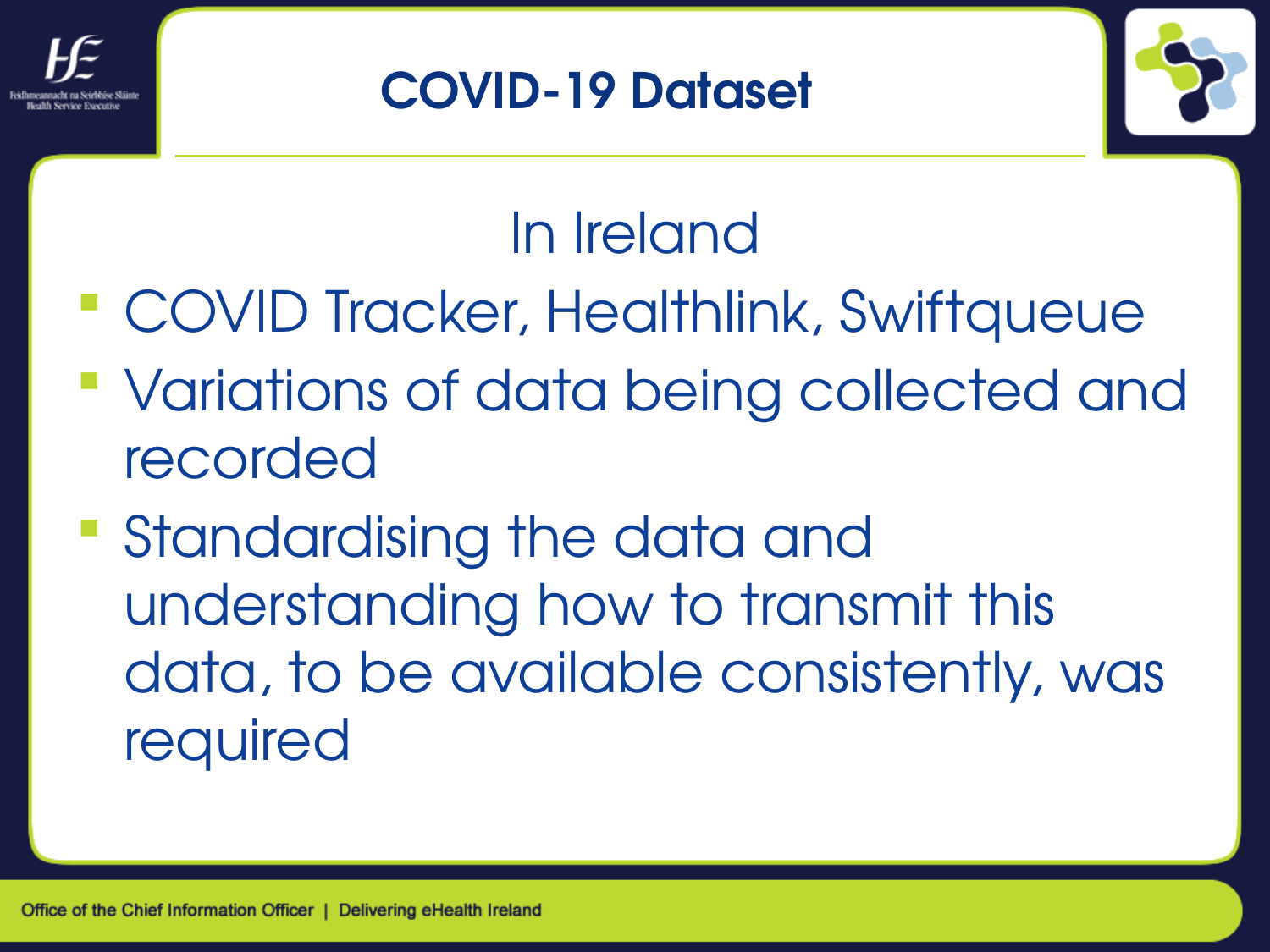

# COVID-19 Dataset
In Ireland
COVID Tracker, Healthlink, Swiftqueue
Variations of data being collected and recorded
Standardising the data and understanding how to transmit this data, to be available consistently, was required